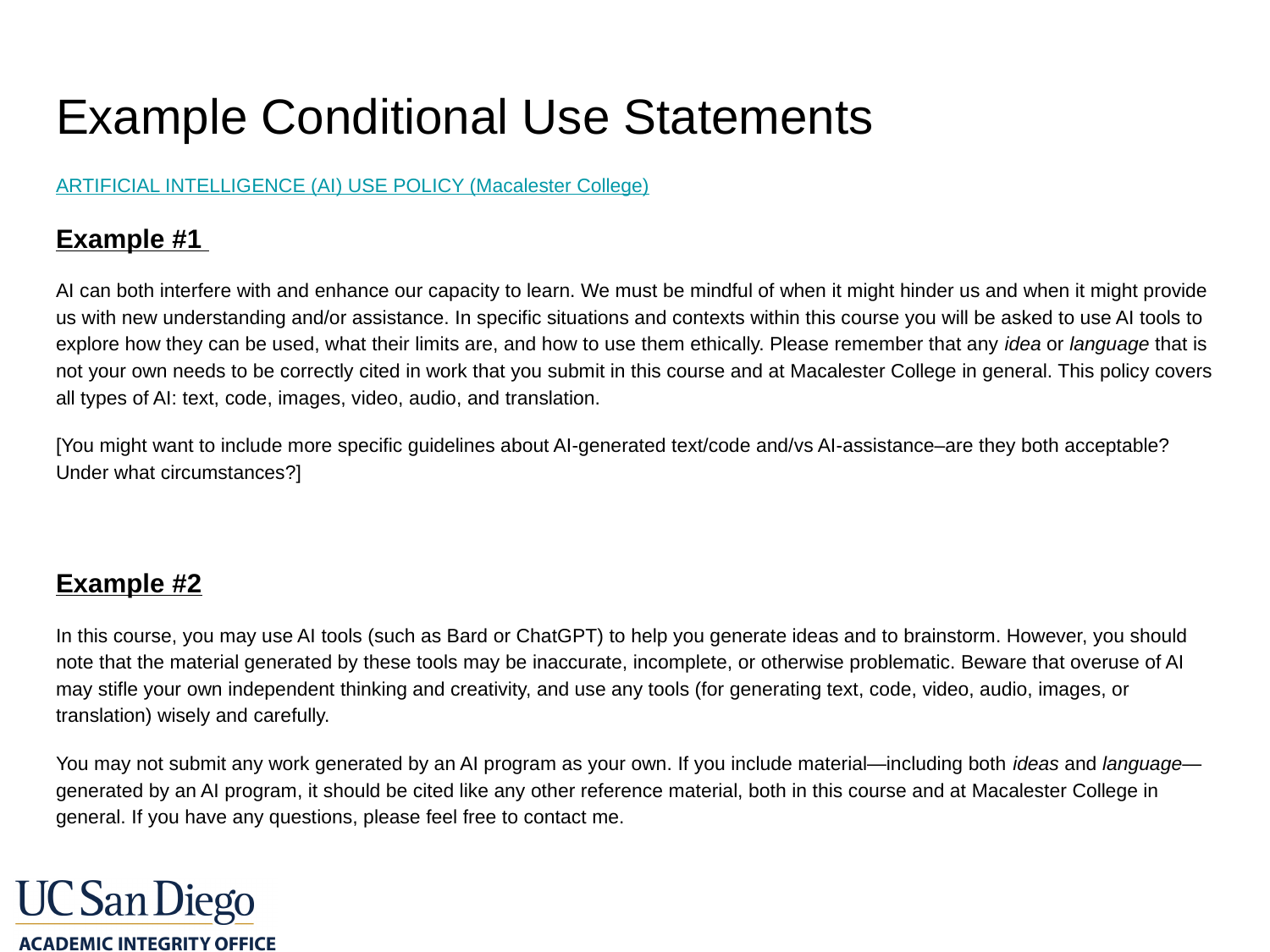

# Example Conditional Use Statements
ARTIFICIAL INTELLIGENCE (AI) USE POLICY (Macalester College)
Example #1
AI can both interfere with and enhance our capacity to learn. We must be mindful of when it might hinder us and when it might provide us with new understanding and/or assistance. In specific situations and contexts within this course you will be asked to use AI tools to explore how they can be used, what their limits are, and how to use them ethically. Please remember that any idea or language that is not your own needs to be correctly cited in work that you submit in this course and at Macalester College in general. This policy covers all types of AI: text, code, images, video, audio, and translation.
[You might want to include more specific guidelines about AI-generated text/code and/vs AI-assistance–are they both acceptable? Under what circumstances?]

Example #2
In this course, you may use AI tools (such as Bard or ChatGPT) to help you generate ideas and to brainstorm. However, you should note that the material generated by these tools may be inaccurate, incomplete, or otherwise problematic. Beware that overuse of AI may stifle your own independent thinking and creativity, and use any tools (for generating text, code, video, audio, images, or translation) wisely and carefully.
You may not submit any work generated by an AI program as your own. If you include material—including both ideas and language—generated by an AI program, it should be cited like any other reference material, both in this course and at Macalester College in general. If you have any questions, please feel free to contact me.